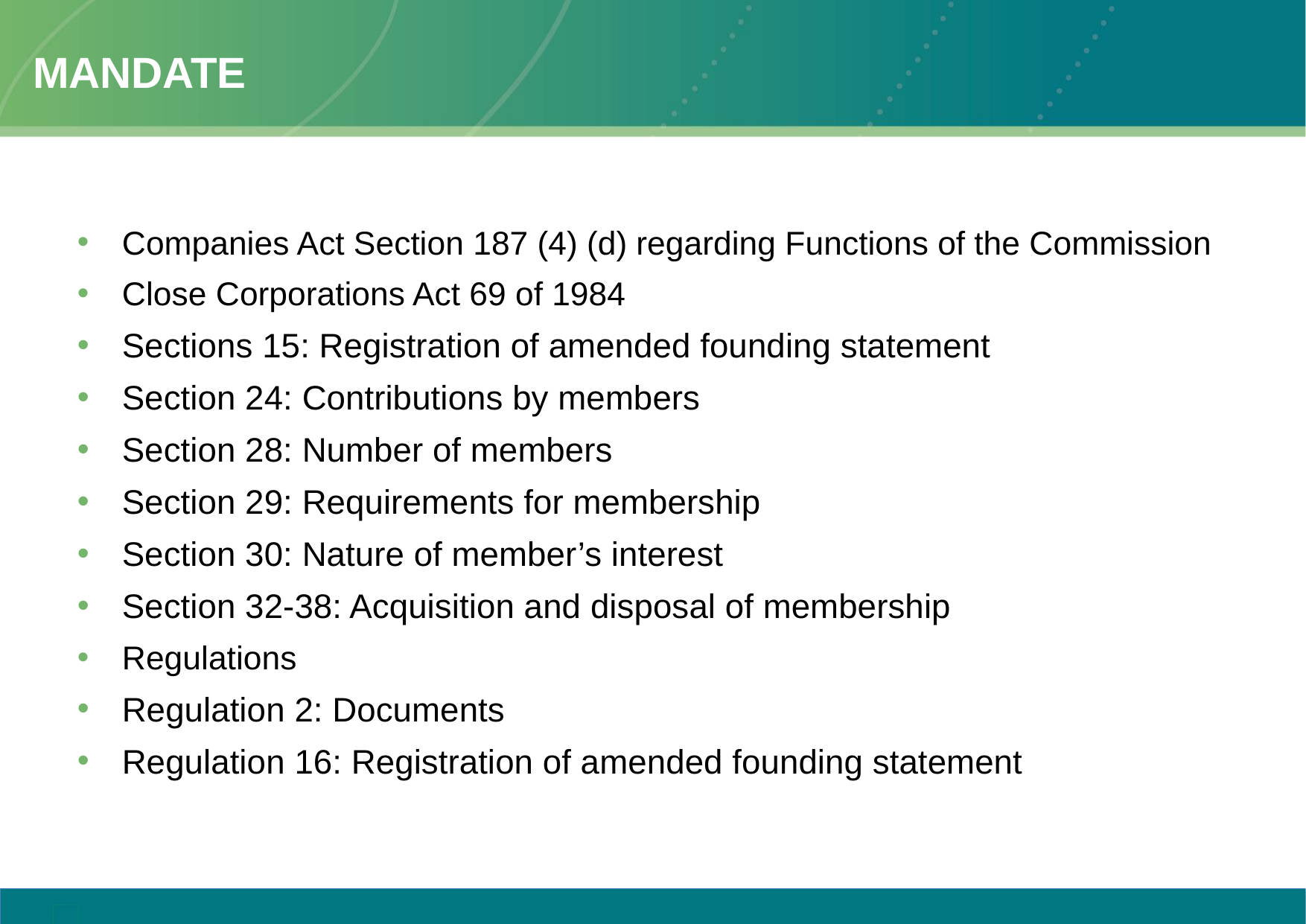

# Mandate
Companies Act Section 187 (4) (d) regarding Functions of the Commission
Close Corporations Act 69 of 1984
Sections 15: Registration of amended founding statement
Section 24: Contributions by members
Section 28: Number of members
Section 29: Requirements for membership
Section 30: Nature of member’s interest
Section 32-38: Acquisition and disposal of membership
Regulations
Regulation 2: Documents
Regulation 16: Registration of amended founding statement